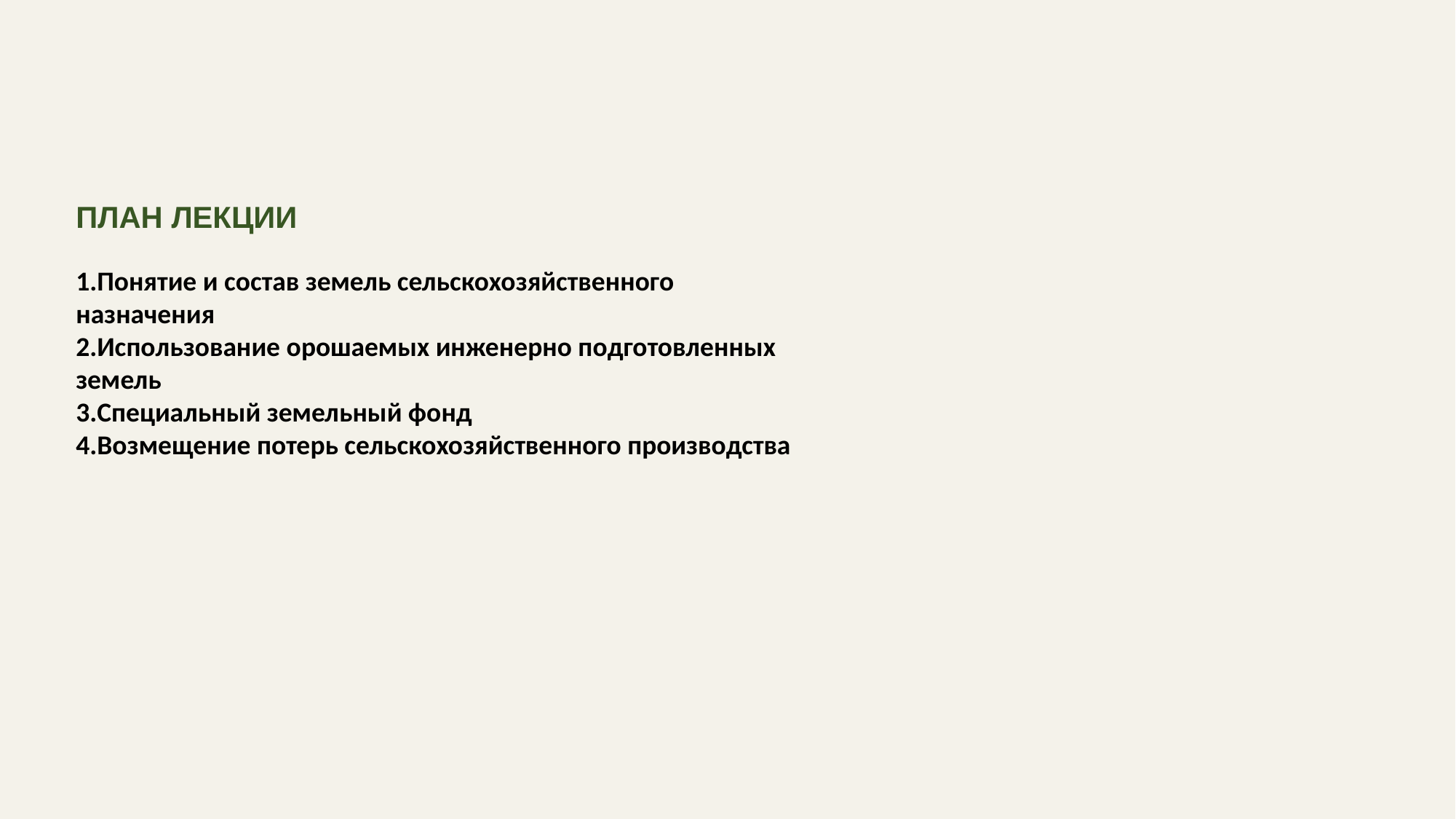

ПЛАН ЛЕКЦИИ
1.Понятие и состав земель сельскохозяйственного назначения
2.Использование орошаемых инженерно подготовленных земель
3.Специальный земельный фонд
4.Возмещение потерь сельскохозяйственного производства